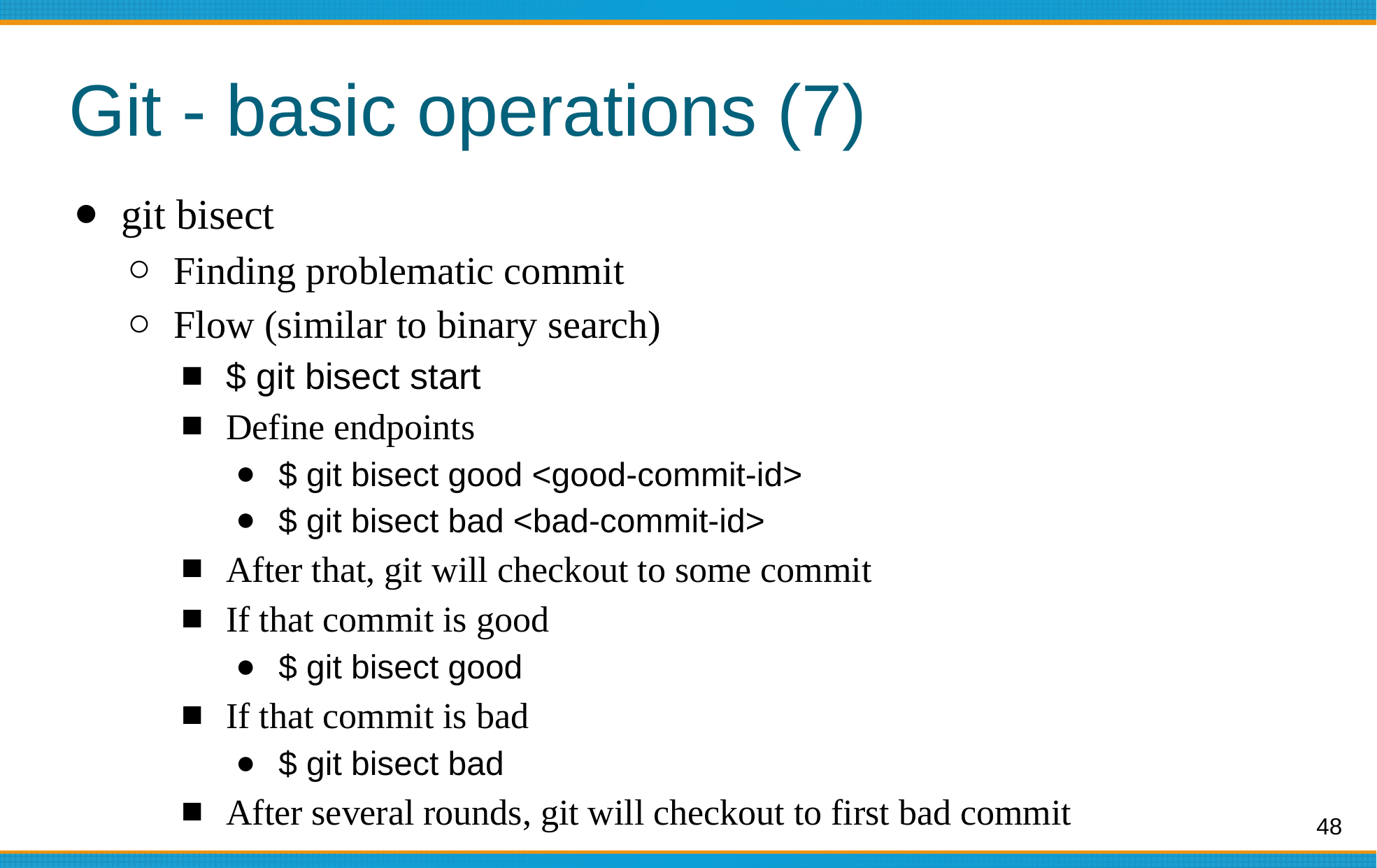

# Git - basic operations (7)
git bisect
Finding problematic commit
Flow (similar to binary search)
$ git bisect start
Define endpoints
$ git bisect good <good-commit-id>
$ git bisect bad <bad-commit-id>
After that, git will checkout to some commit
If that commit is good
$ git bisect good
If that commit is bad
$ git bisect bad
After several rounds, git will checkout to first bad commit

48